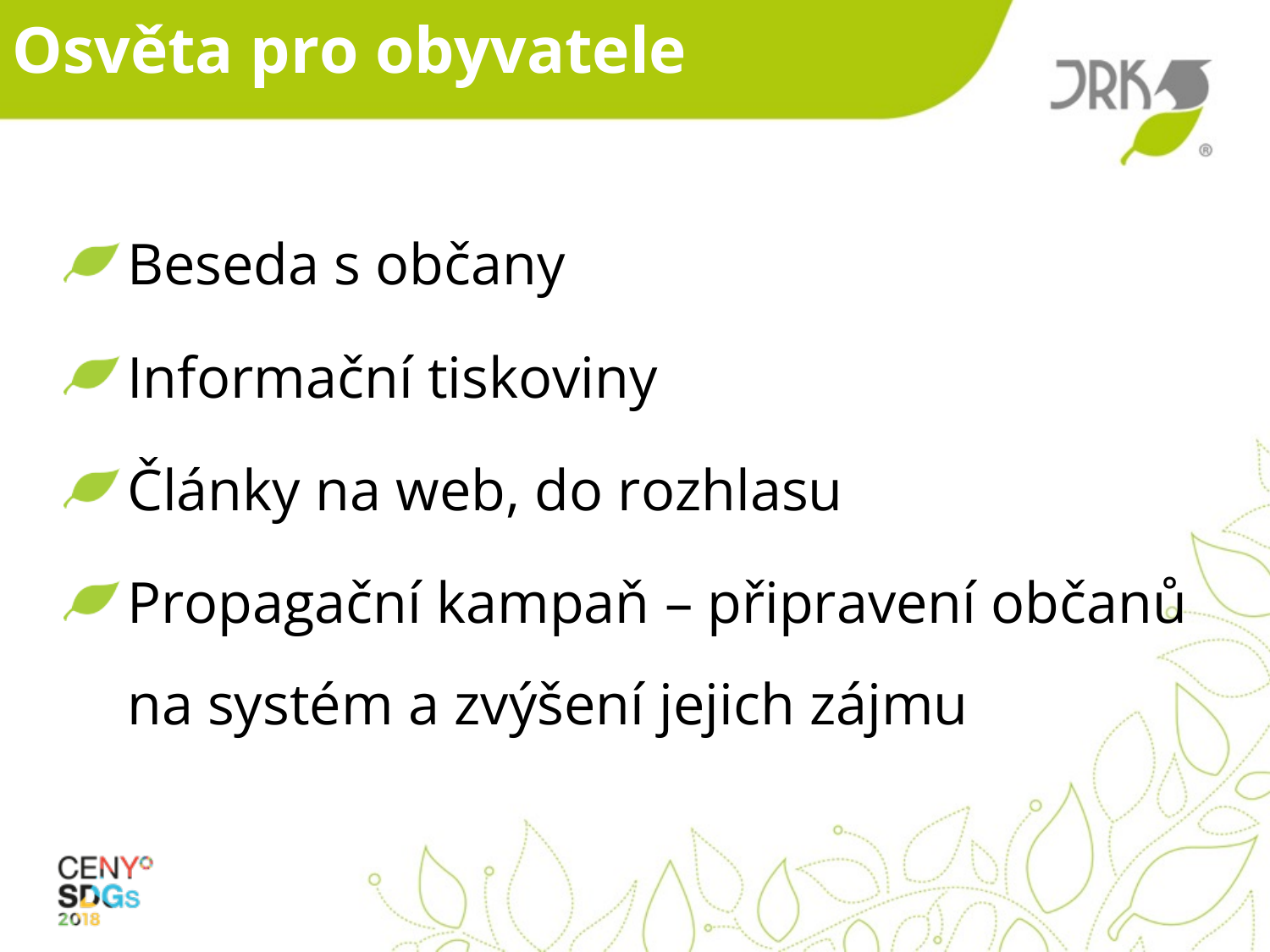

# Osvěta pro obyvatele
Beseda s občany
Informační tiskoviny
Články na web, do rozhlasu
Propagační kampaň – připravení občanů na systém a zvýšení jejich zájmu